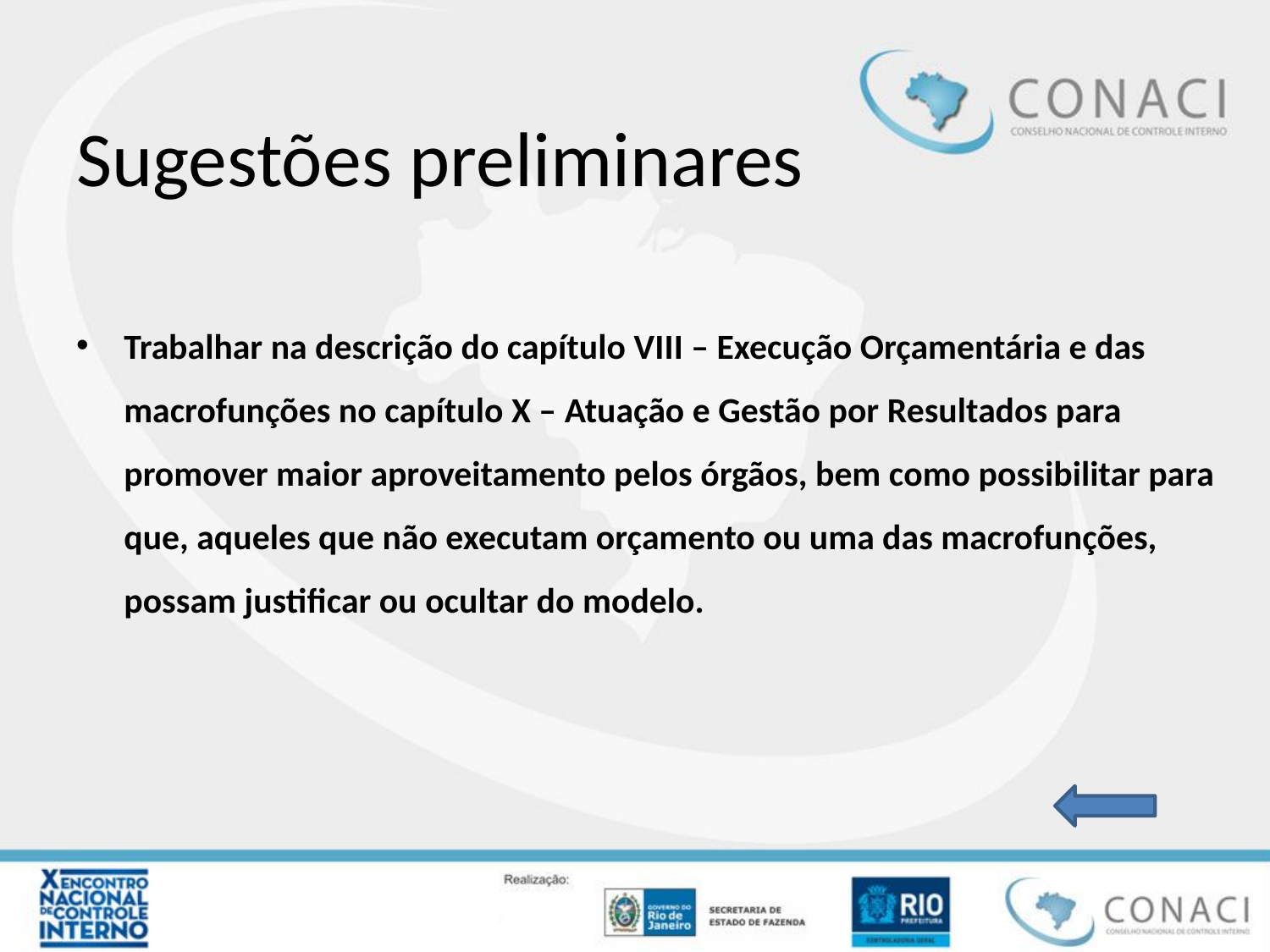

# Sugestões preliminares
Trabalhar na descrição do capítulo VIII – Execução Orçamentária e das macrofunções no capítulo X – Atuação e Gestão por Resultados para promover maior aproveitamento pelos órgãos, bem como possibilitar para que, aqueles que não executam orçamento ou uma das macrofunções, possam justificar ou ocultar do modelo.